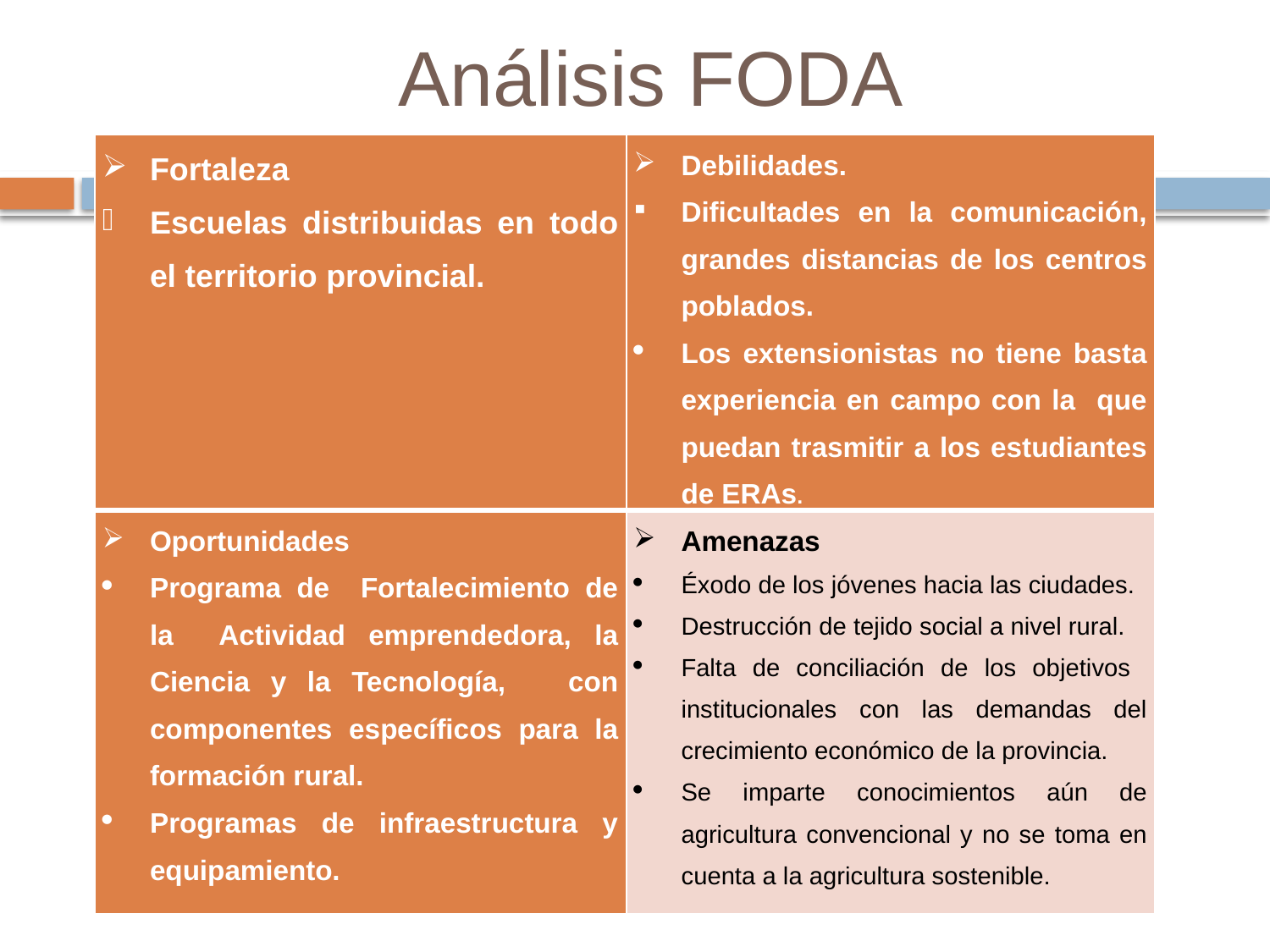

# Análisis FODA
| Fortaleza Escuelas distribuidas en todo el territorio provincial. | Debilidades. Dificultades en la comunicación, grandes distancias de los centros poblados. Los extensionistas no tiene basta experiencia en campo con la que puedan trasmitir a los estudiantes de ERAs. |
| --- | --- |
| Oportunidades Programa de Fortalecimiento de la Actividad emprendedora, la Ciencia y la Tecnología, con componentes específicos para la formación rural. Programas de infraestructura y equipamiento. | Amenazas Éxodo de los jóvenes hacia las ciudades. Destrucción de tejido social a nivel rural. Falta de conciliación de los objetivos institucionales con las demandas del crecimiento económico de la provincia. Se imparte conocimientos aún de agricultura convencional y no se toma en cuenta a la agricultura sostenible. |